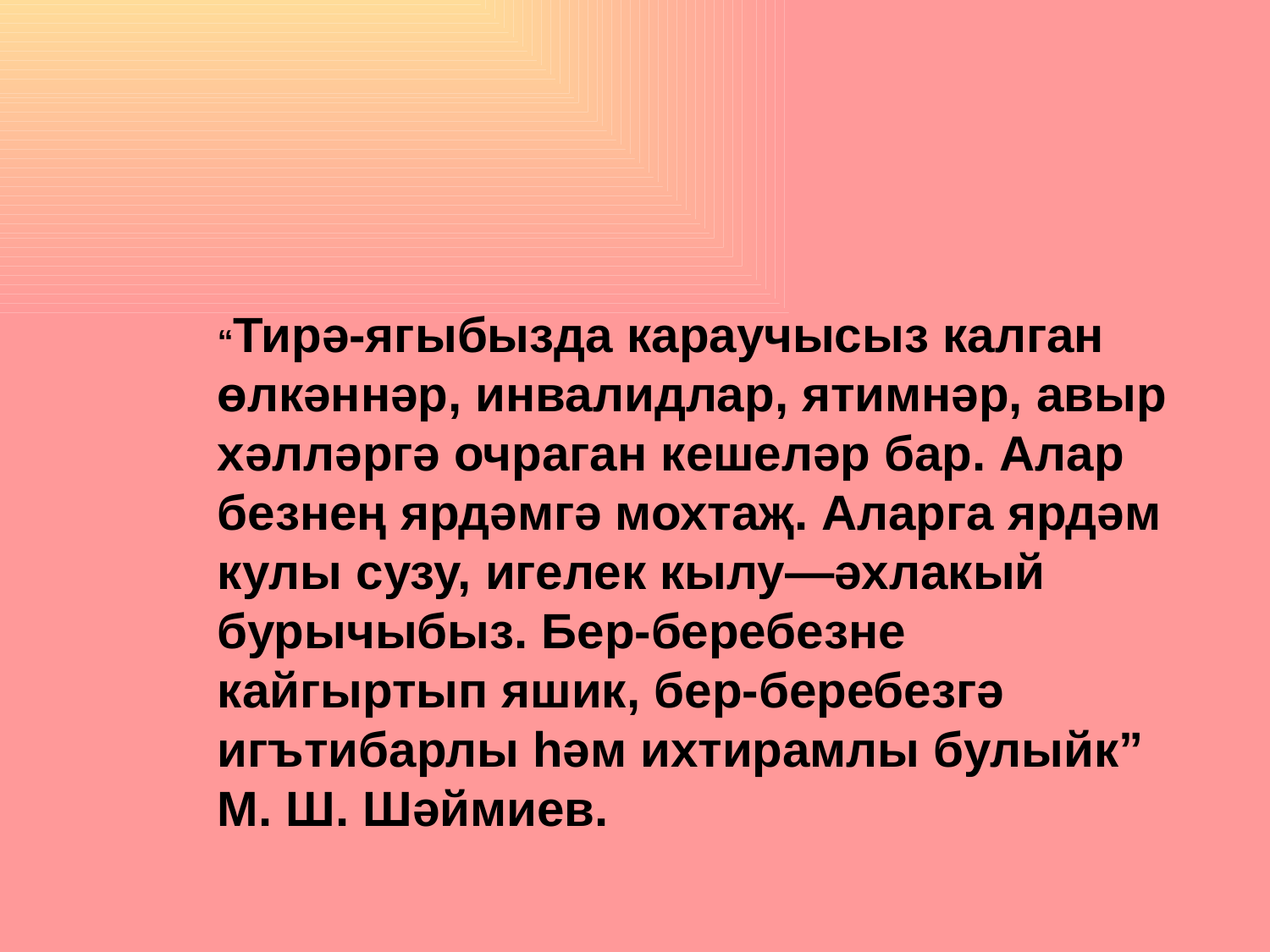

“Тирә-ягыбызда караучысыз калган өлкәннәр, инвалидлар, ятимнәр, авыр хәлләргә очраган кешеләр бар. Алар безнең ярдәмгә мохтаҗ. Аларга ярдәм кулы сузу, игелек кылу—әхлакый бурычыбыз. Бер-беребезне кайгыртып яшик, бер-беребезгә игътибарлы һәм ихтирамлы булыйк”
М. Ш. Шәймиев.